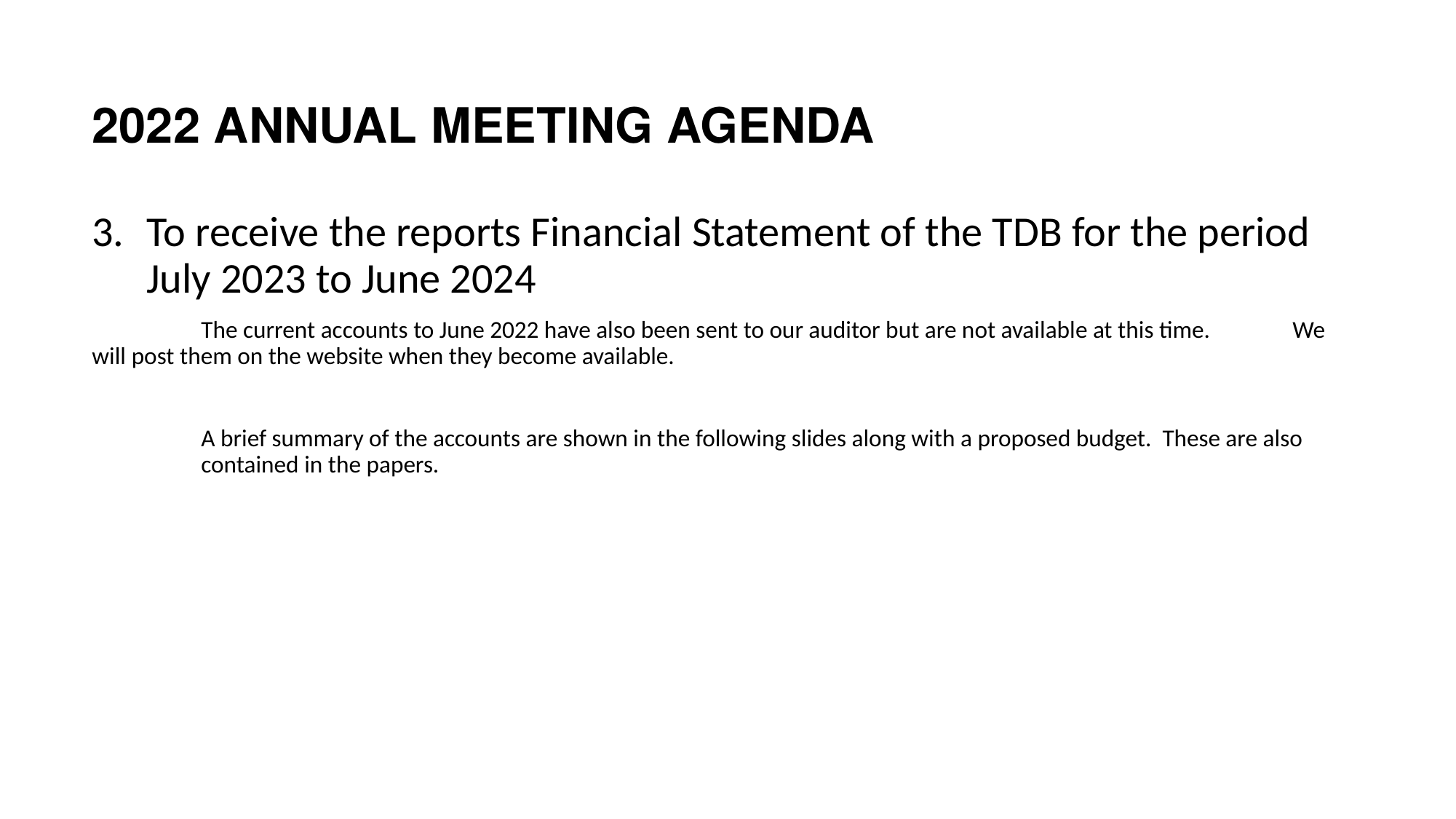

# 2022 ANNUAL MEETING AGENDA
To receive the reports Financial Statement of the TDB for the period July 2023 to June 2024
	The current accounts to June 2022 have also been sent to our auditor but are not available at this time.  	We will post them on the website when they become available.

	A brief summary of the accounts are shown in the following slides along with a proposed budget.  These are also 	contained in the papers.